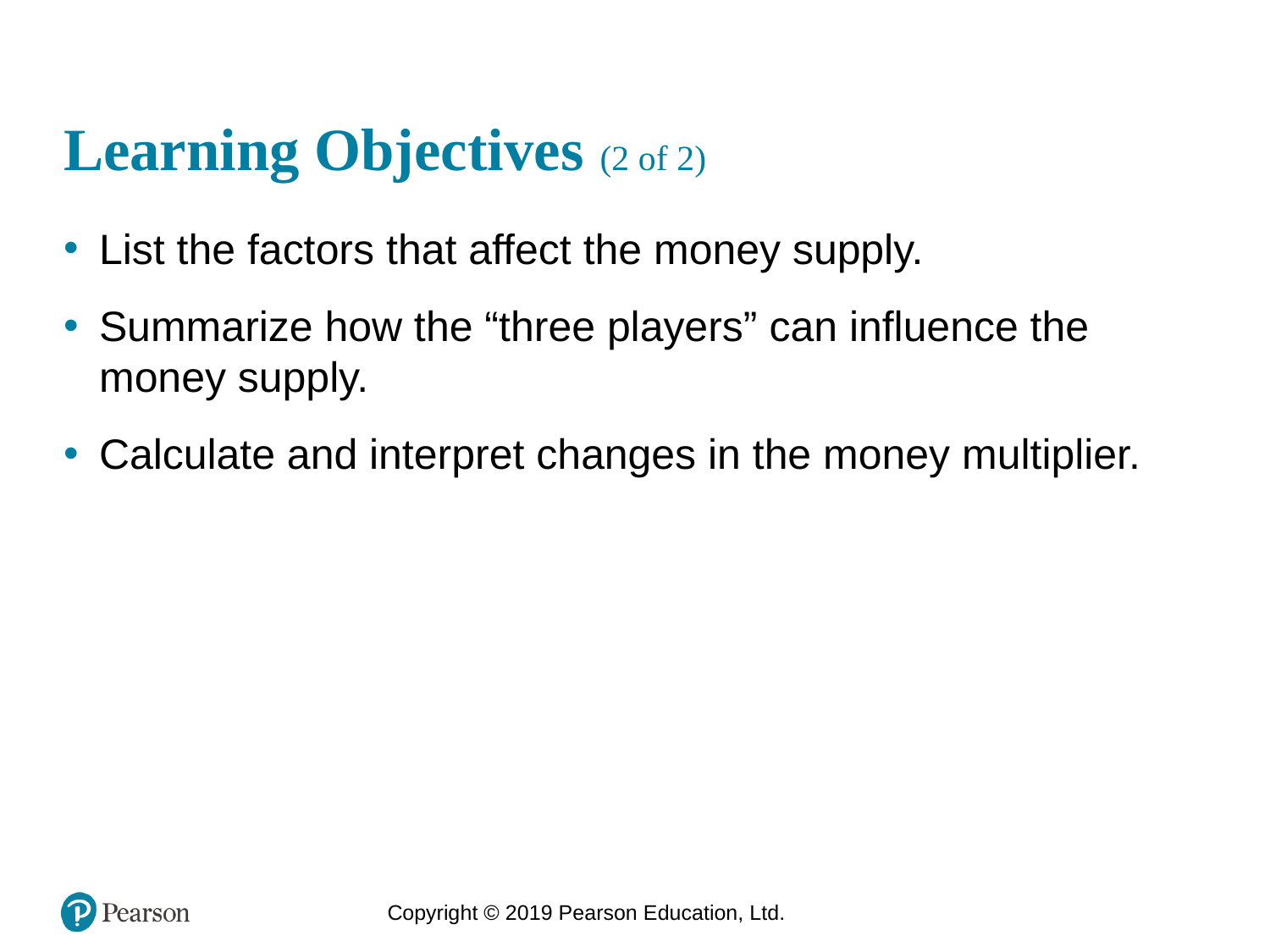

# Learning Objectives (2 of 2)
List the factors that affect the money supply.
Summarize how the “three players” can influence the money supply.
Calculate and interpret changes in the money multiplier.